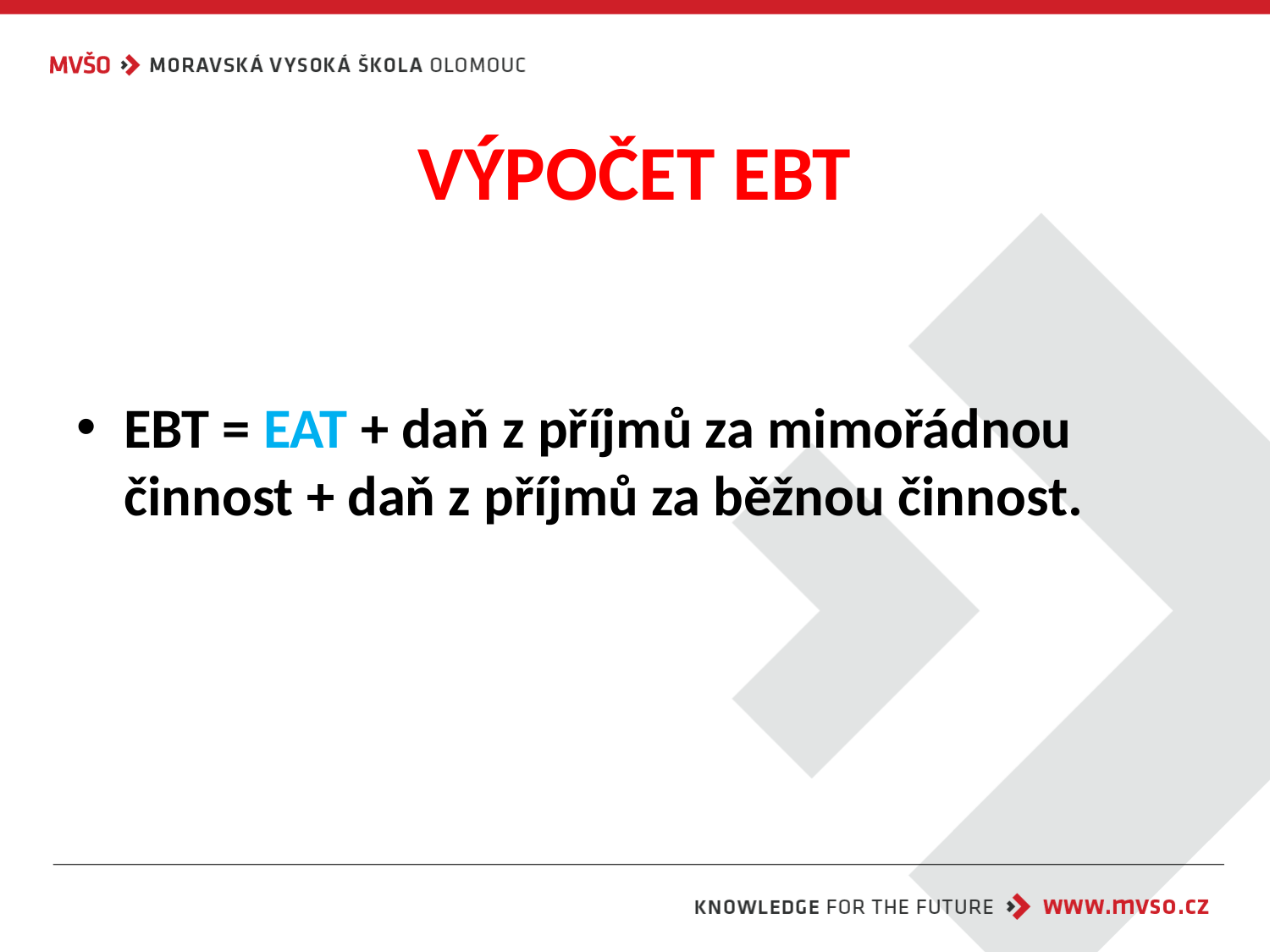

# VÝPOČET EBT
EBT = EAT + daň z příjmů za mimořádnou činnost + daň z příjmů za běžnou činnost.